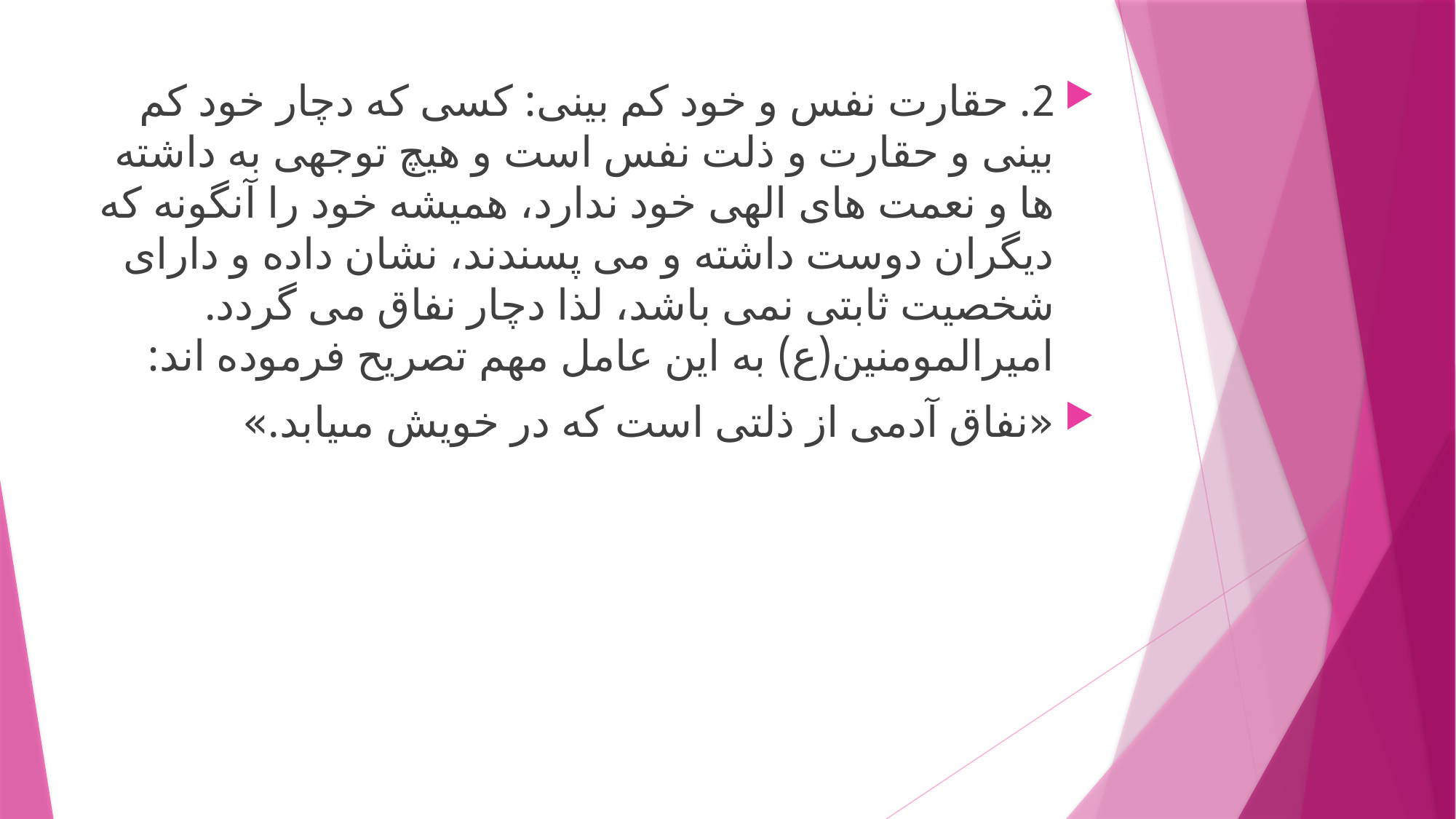

2. حقارت نفس و خود کم بینی: کسی که دچار خود کم بینی و حقارت و ذلت نفس است و هیچ توجهی به داشته ها و نعمت های الهی خود ندارد، همیشه خود را آنگونه که دیگران دوست داشته و می پسندند، نشان داده و دارای شخصیت ثابتی نمی باشد، لذا دچار نفاق می گردد. امیرالمومنین(ع) به این عامل مهم تصریح فرموده اند:
«نفاق آدمى از ذلتى است كه در خویش مى‏یابد.»